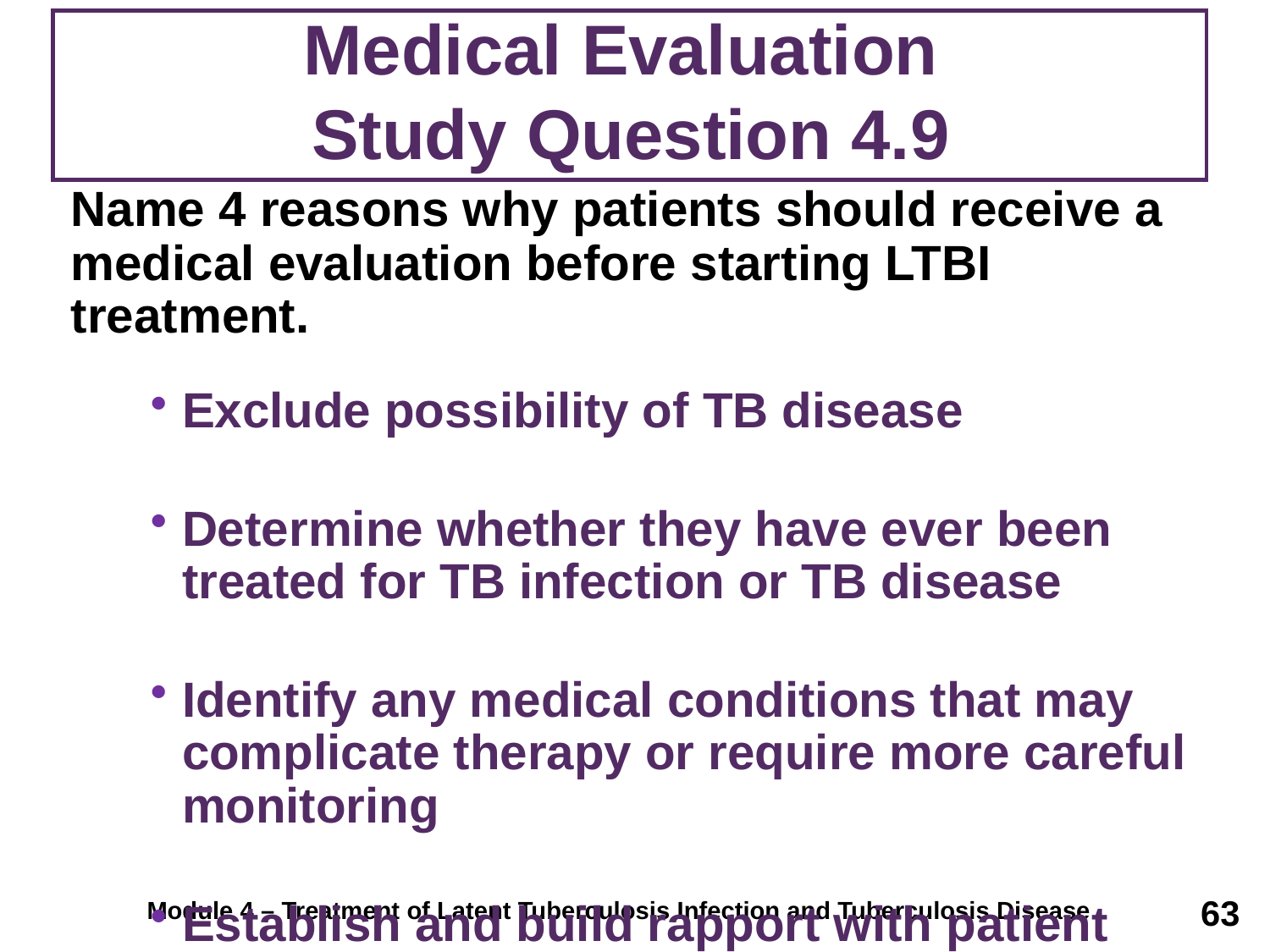

# Medical Evaluation Study Question 4.9

	Name 4 reasons why patients should receive a medical evaluation before starting LTBI treatment.

Exclude possibility of TB disease

Determine whether they have ever been treated for TB infection or TB disease

Identify any medical conditions that may complicate therapy or require more careful monitoring

Establish and build rapport with patient
63
Module 4 – Treatment of Latent Tuberculosis Infection and Tuberculosis Disease